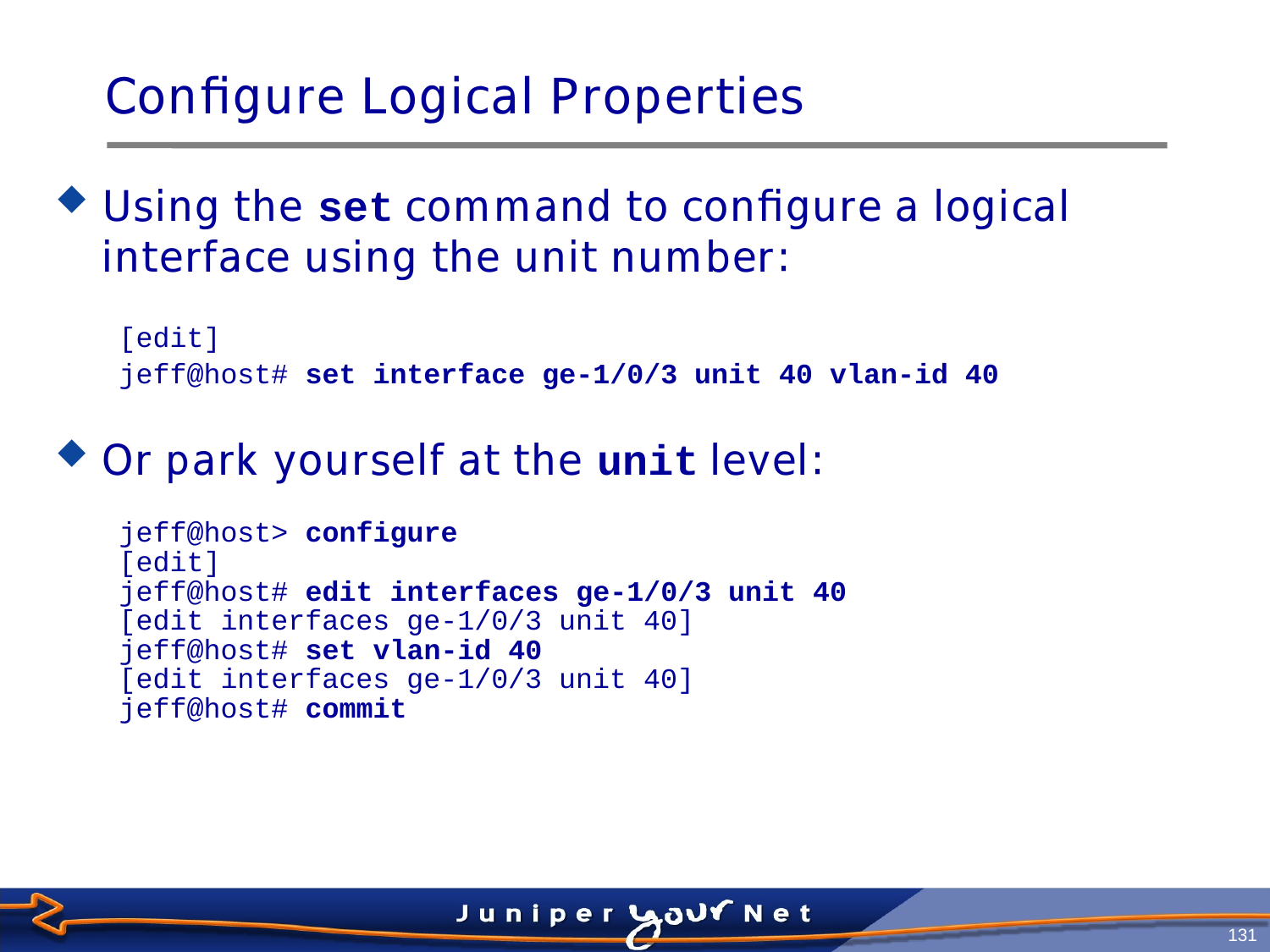

# Configure Logical Properties
Using the set command to configure a logical interface using the unit number:

[edit]
jeff@host# set interface ge-1/0/3 unit 40 vlan-id 40

Or park yourself at the unit level:

jeff@host> configure
[edit]
jeff@host# edit interfaces ge-1/0/3 unit 40
[edit interfaces ge-1/0/3 unit 40]
jeff@host# set vlan-id 40
[edit interfaces ge-1/0/3 unit 40]
jeff@host# commit